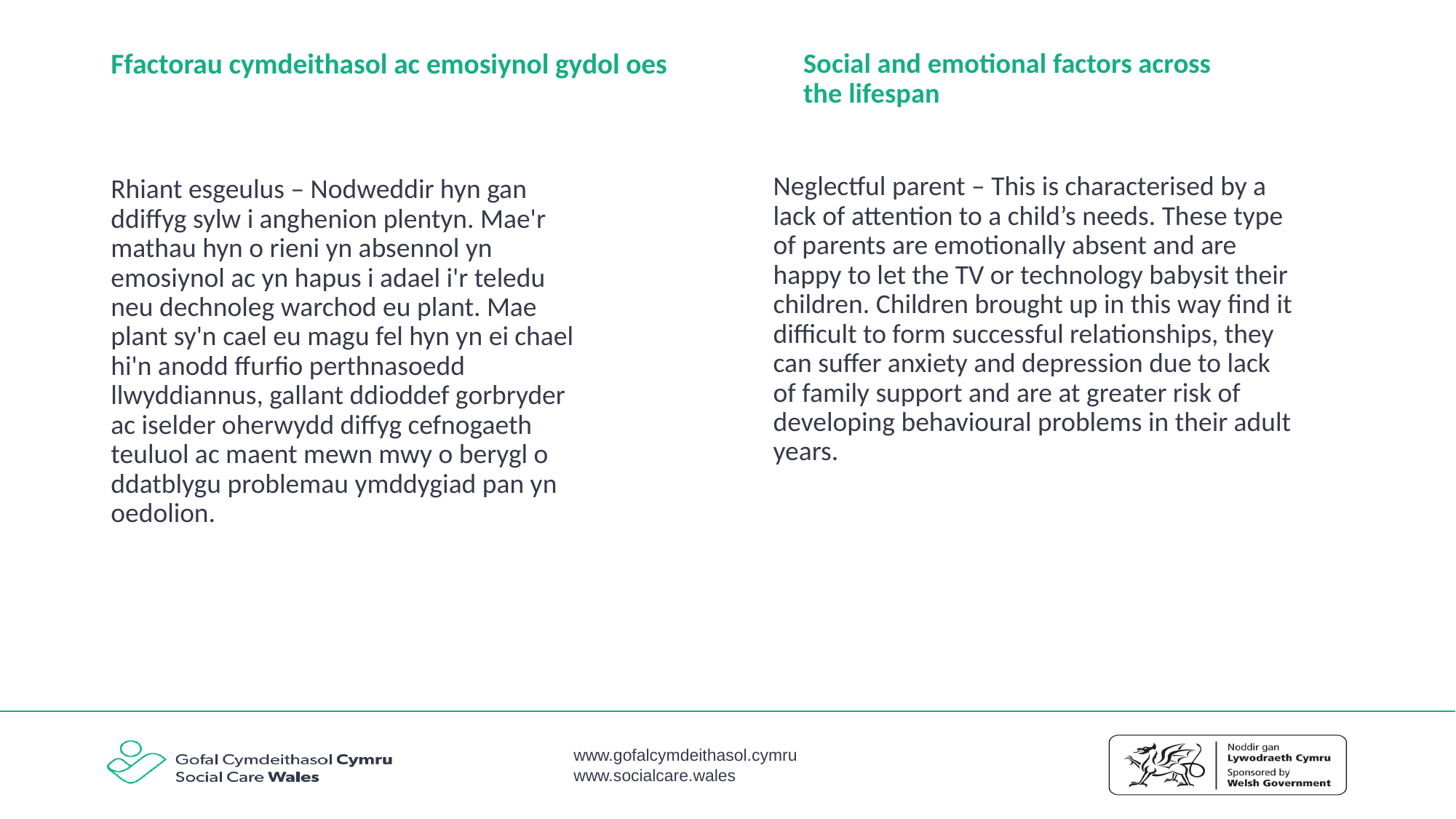

# Ffactorau cymdeithasol ac emosiynol gydol oes
Social and emotional factors across the lifespan
Neglectful parent – This is characterised by a lack of attention to a child’s needs. These type of parents are emotionally absent and are happy to let the TV or technology babysit their children. Children brought up in this way find it difficult to form successful relationships, they can suffer anxiety and depression due to lack of family support and are at greater risk of developing behavioural problems in their adult years.

Rhiant esgeulus – Nodweddir hyn gan ddiffyg sylw i anghenion plentyn. Mae'r mathau hyn o rieni yn absennol yn emosiynol ac yn hapus i adael i'r teledu neu dechnoleg warchod eu plant. Mae plant sy'n cael eu magu fel hyn yn ei chael hi'n anodd ffurfio perthnasoedd llwyddiannus, gallant ddioddef gorbryder ac iselder oherwydd diffyg cefnogaeth teuluol ac maent mewn mwy o berygl o ddatblygu problemau ymddygiad pan yn oedolion.